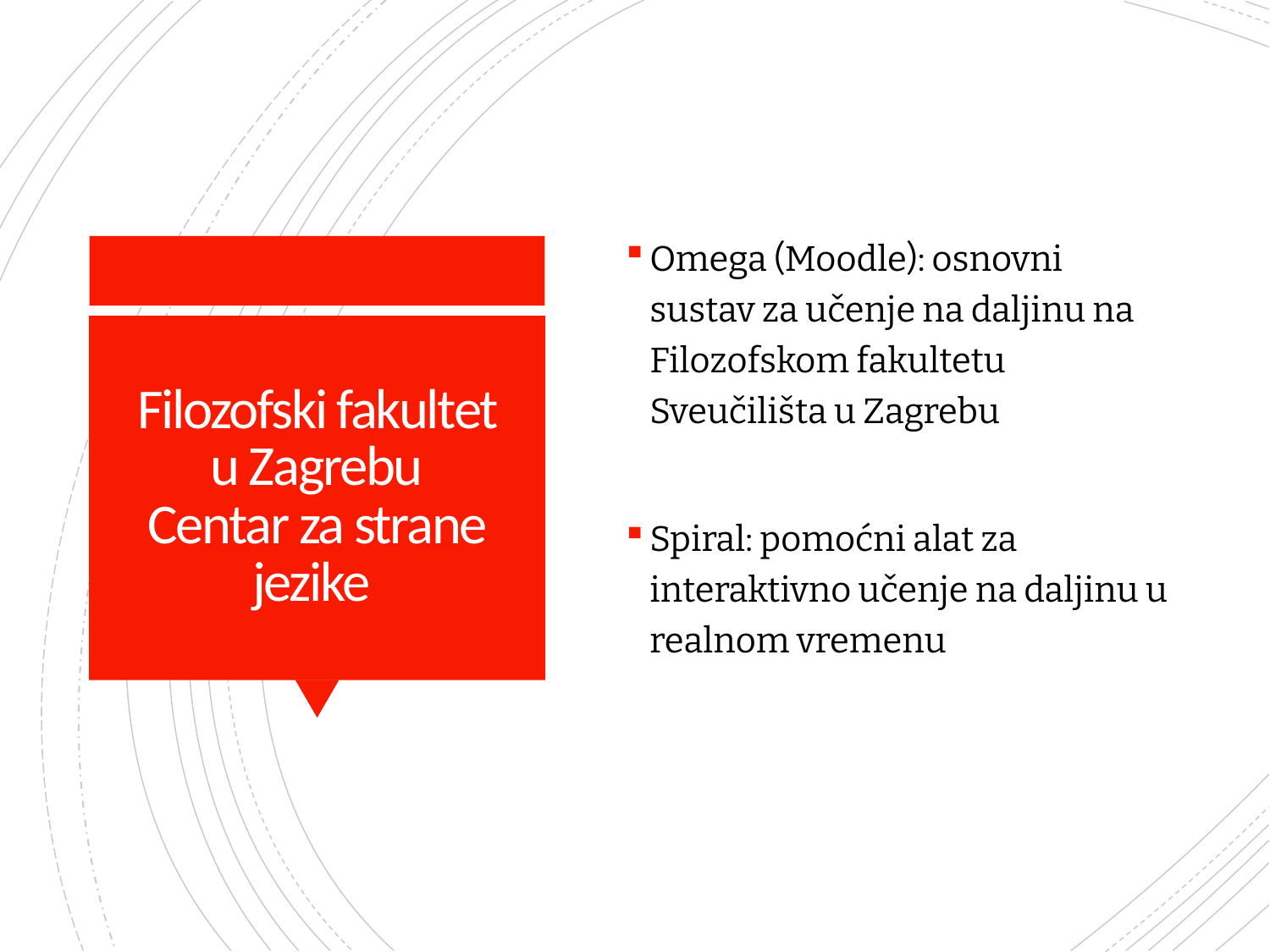

Omega (Moodle): osnovni sustav za učenje na daljinu na Filozofskom fakultetu Sveučilišta u Zagrebu

Spiral: pomoćni alat za interaktivno učenje na daljinu u realnom vremenu

# Filozofski fakultet u Zagrebu Centar za strane jezike